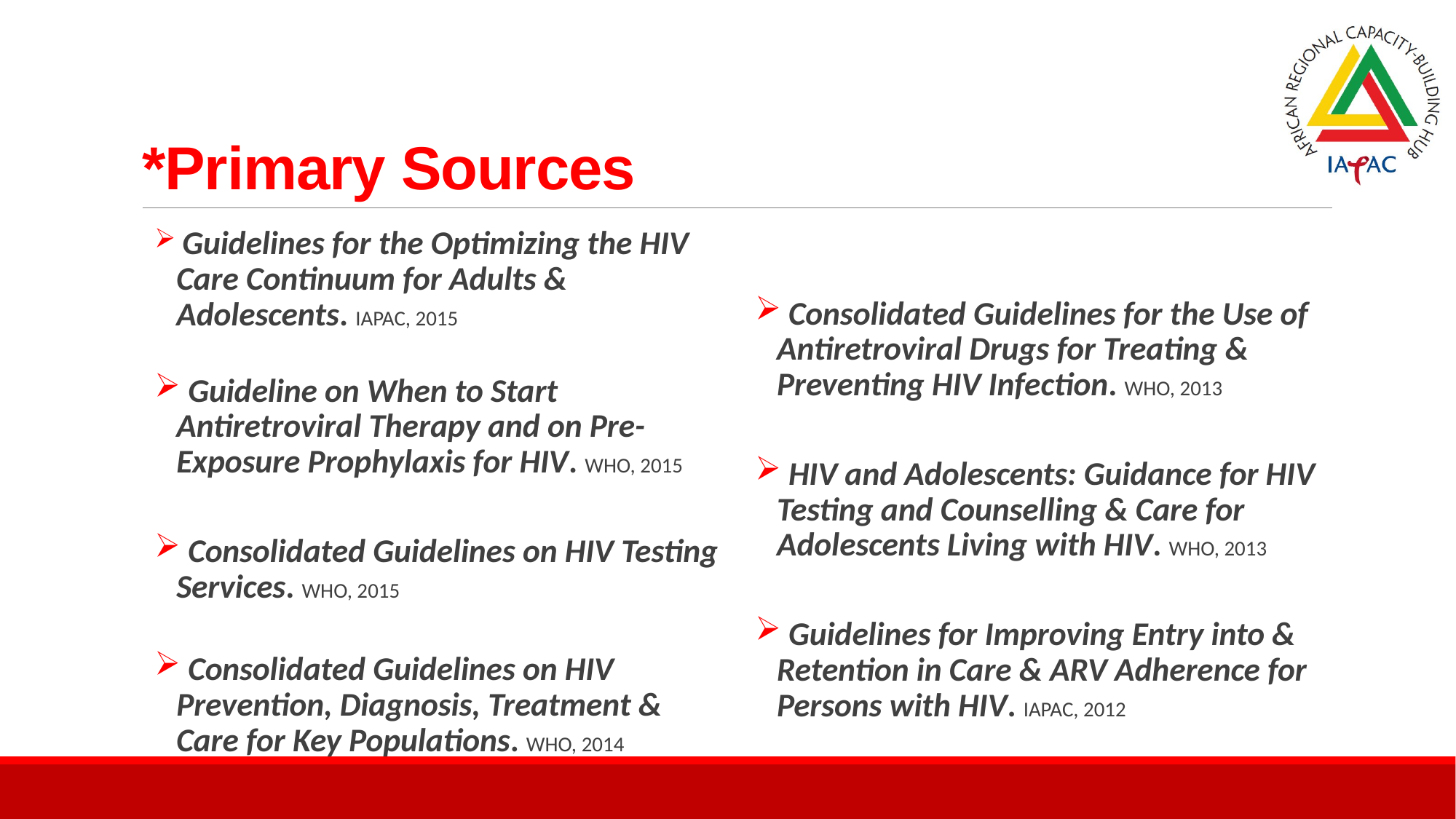

# *Primary Sources
 Guidelines for the Optimizing the HIV Care Continuum for Adults & Adolescents. IAPAC, 2015

 Guideline on When to Start Antiretroviral Therapy and on Pre-Exposure Prophylaxis for HIV. WHO, 2015

 Consolidated Guidelines on HIV Testing Services. WHO, 2015

 Consolidated Guidelines on HIV Prevention, Diagnosis, Treatment & Care for Key Populations. WHO, 2014

 Consolidated Guidelines for the Use of Antiretroviral Drugs for Treating & Preventing HIV Infection. WHO, 2013

 HIV and Adolescents: Guidance for HIV Testing and Counselling & Care for Adolescents Living with HIV. WHO, 2013

 Guidelines for Improving Entry into & Retention in Care & ARV Adherence for Persons with HIV. IAPAC, 2012